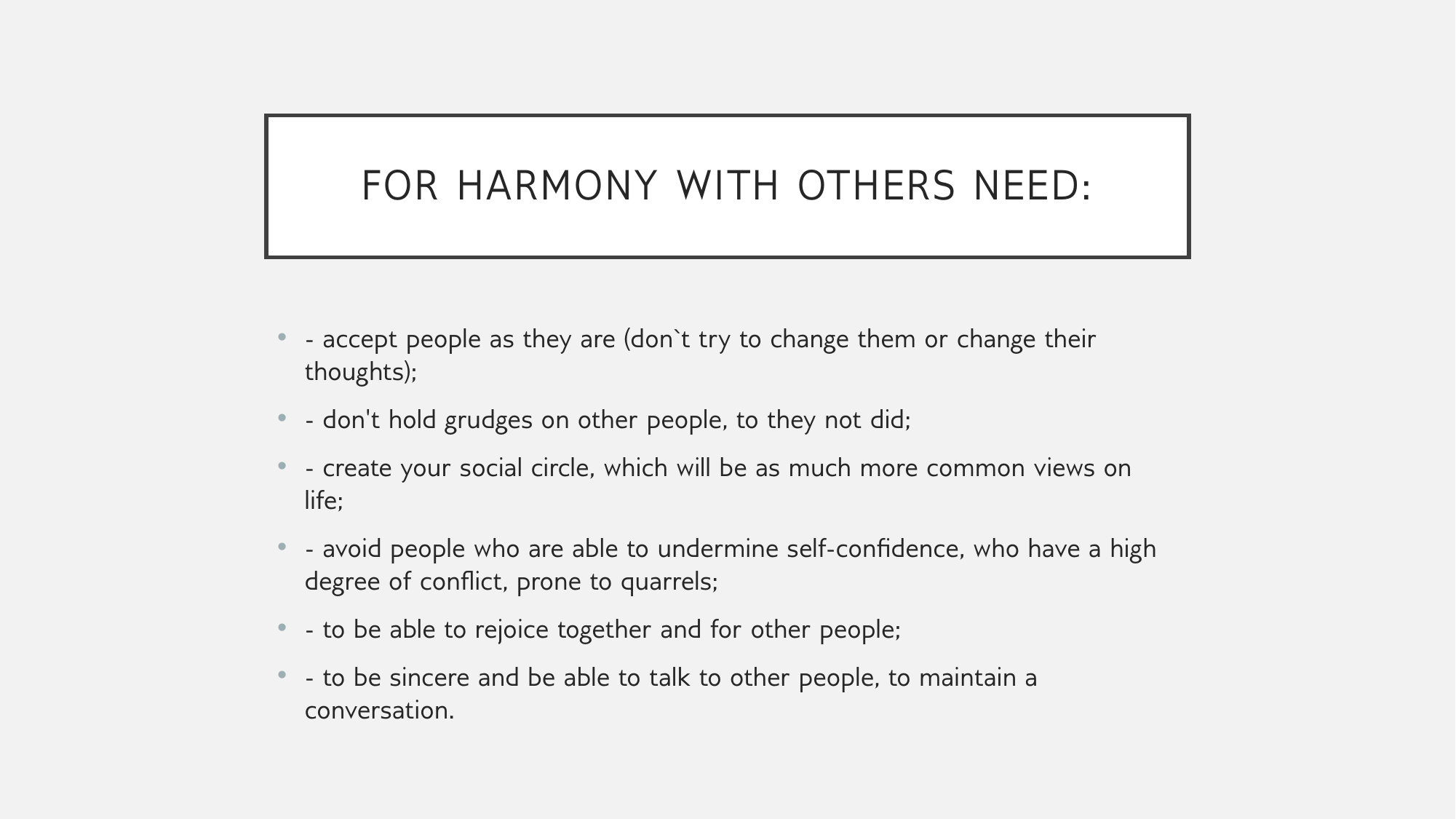

# For harmony with others need:
- accept people as they are (don`t try to change them or change their thoughts);
- don't hold grudges on other people, to they not did;
- create your social circle, which will be as much more common views on life;
- avoid people who are able to undermine self-confidence, who have a high degree of conflict, prone to quarrels;
- to be able to rejoice together and for other people;
- to be sincere and be able to talk to other people, to maintain a conversation.